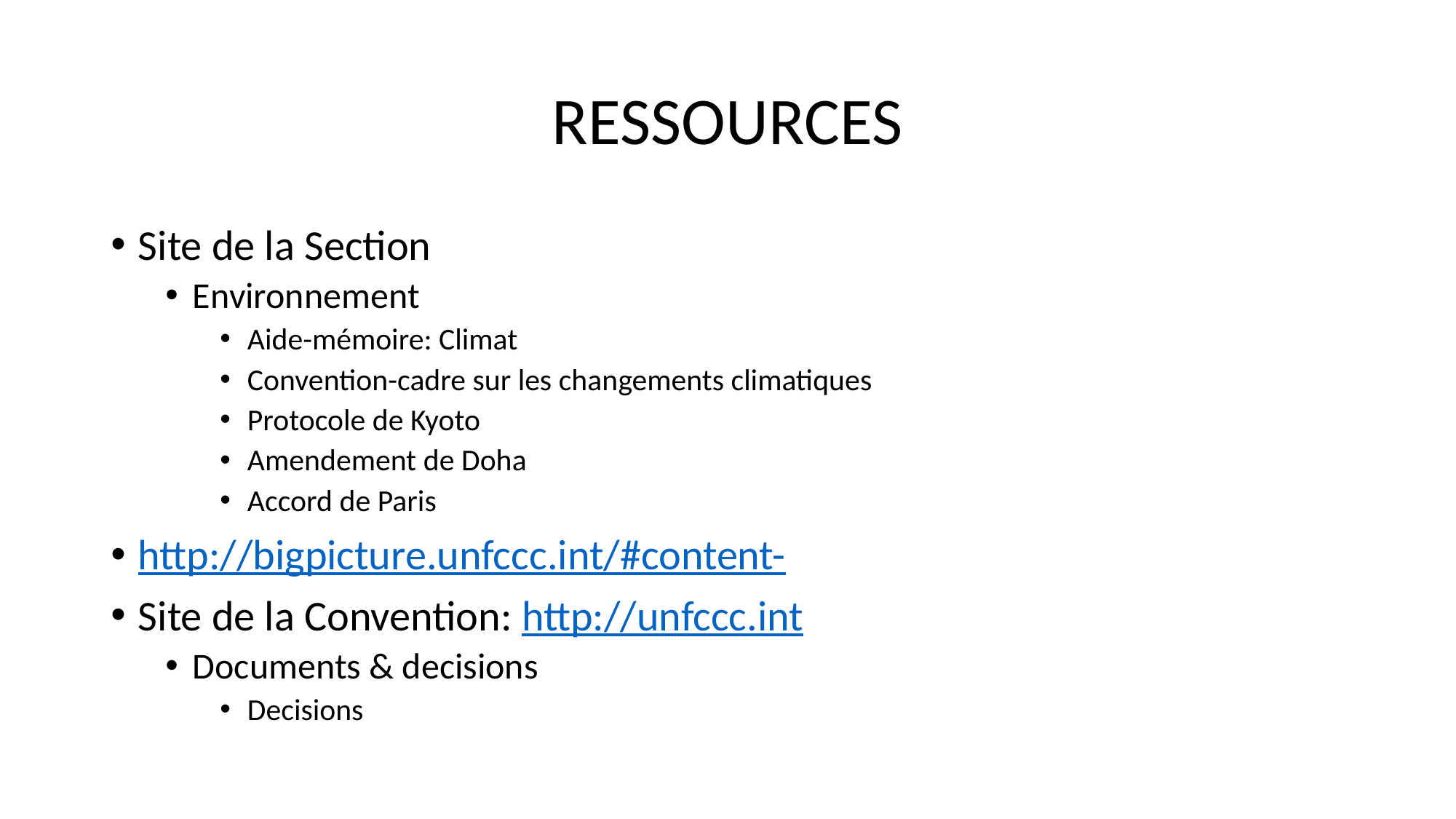

# RESSOURCES
Site de la Section
Environnement
Aide-mémoire: Climat
Convention-cadre sur les changements climatiques
Protocole de Kyoto
Amendement de Doha
Accord de Paris
http://bigpicture.unfccc.int/#content-
Site de la Convention: http://unfccc.int
Documents & decisions
Decisions